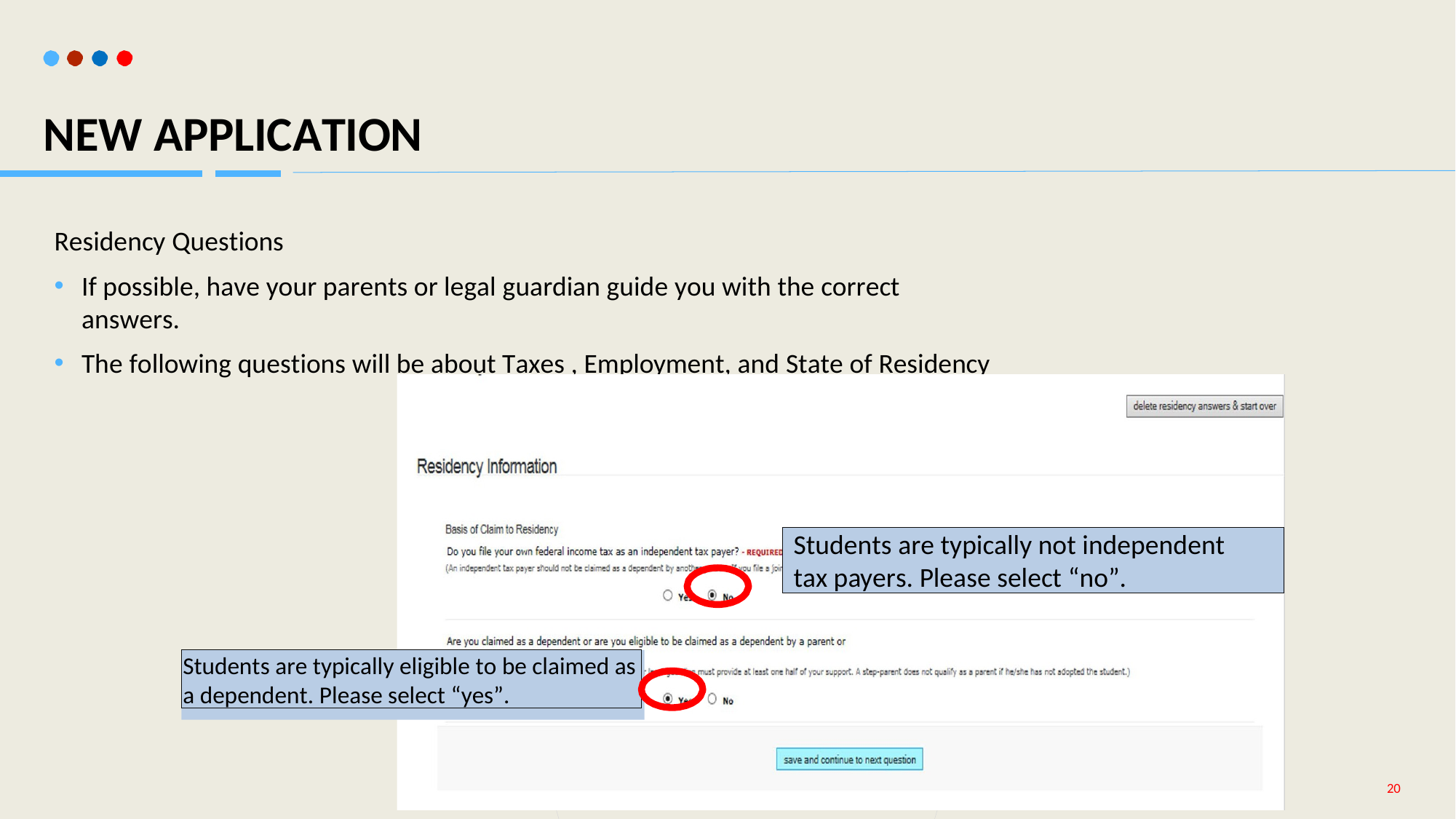

# NEW APPLICATION

Residency Questions
If possible, have your parents or legal guardian guide you with the correct answers.
The following questions will be about Taxes , Employment, and State of Residency

Students are typically not independent tax payers. Please select “no”.

Students are typically eligible to be claimed as a dependent. Please select “yes”.

20